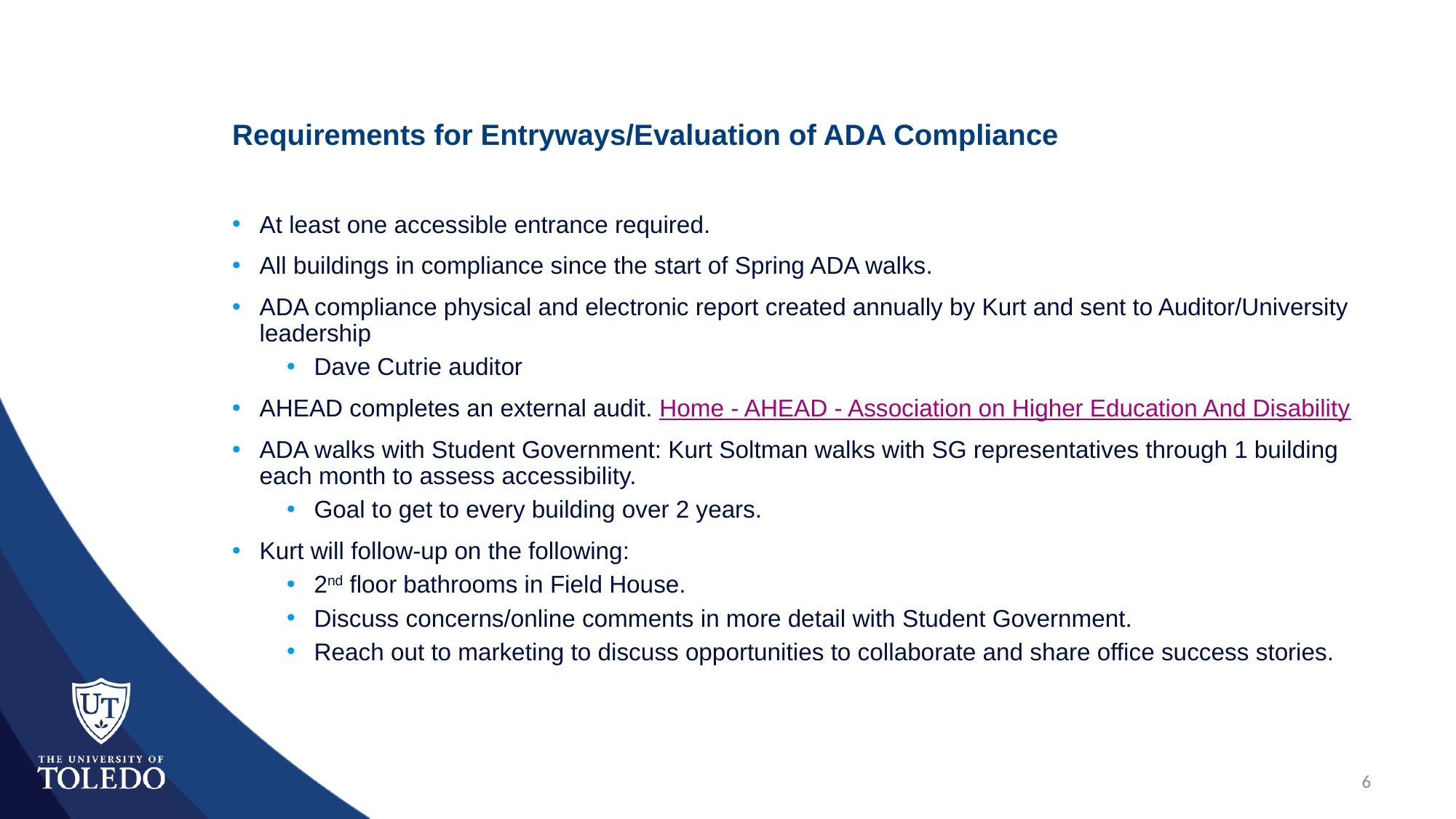

# Requirements for Entryways/Evaluation of ADA Compliance
At least one accessible entrance required.
All buildings in compliance since the start of Spring ADA walks.
ADA compliance physical and electronic report created annually by Kurt and sent to Auditor/University leadership
Dave Cutrie auditor
AHEAD completes an external audit. Home - AHEAD - Association on Higher Education And Disability
ADA walks with Student Government: Kurt Soltman walks with SG representatives through 1 building each month to assess accessibility.
Goal to get to every building over 2 years.
Kurt will follow-up on the following:
2nd floor bathrooms in Field House.
Discuss concerns/online comments in more detail with Student Government.
Reach out to marketing to discuss opportunities to collaborate and share office success stories.

6